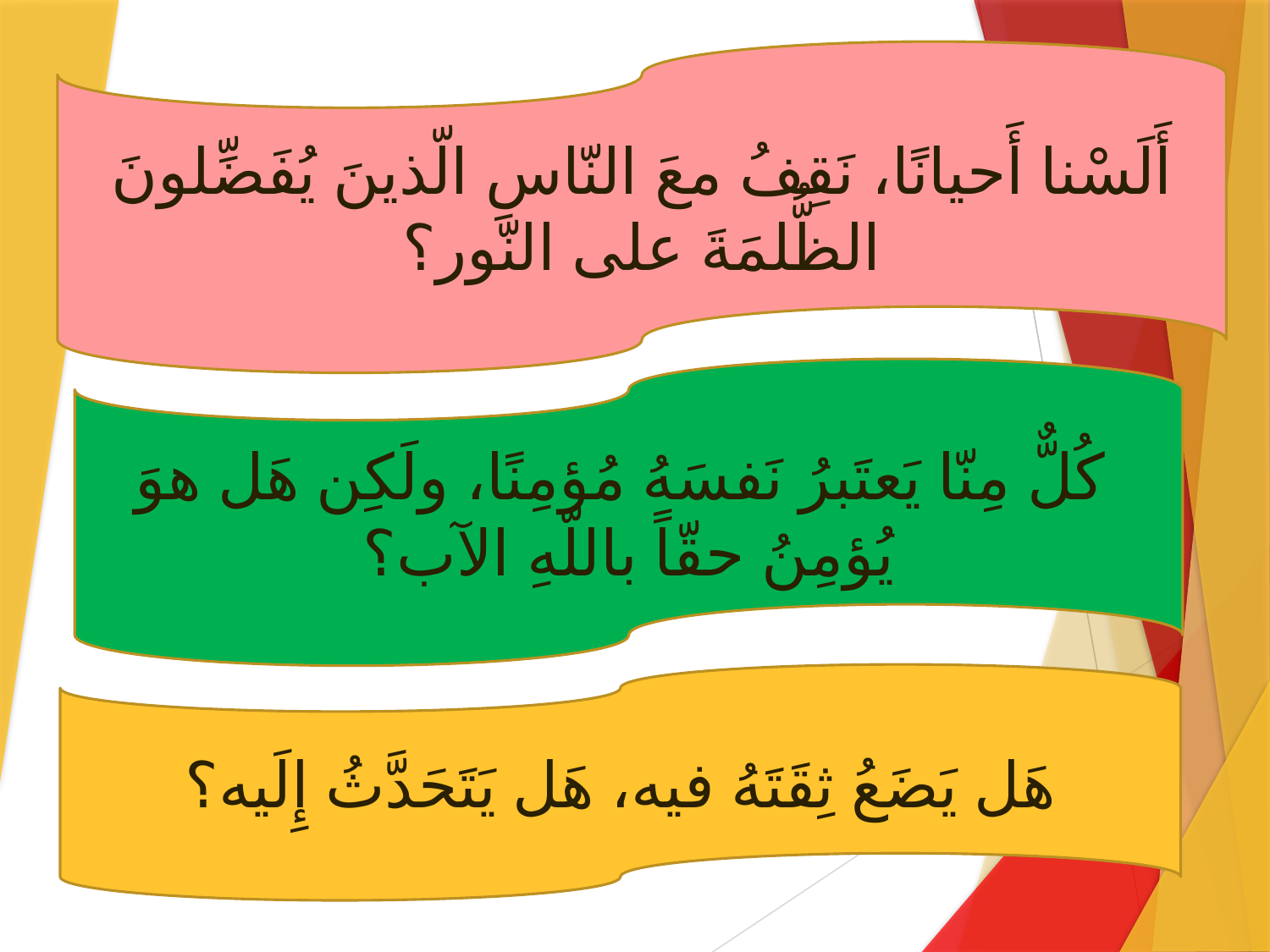

أَلَسْنا أَحيانًا، نَقِفُ معَ النّاسِ الّذينَ يُفَضِّلونَ الظُّلمَةَ على النّور؟

 كُلٌّ مِنّا يَعتَبرُ نَفسَهُ مُؤمِنًا، ولَكِن هَل هوَ يُؤمِنُ حقّاً باللّهِ الآب؟
هَل يَضَعُ ثِقَتَهُ فيه، هَل يَتَحَدَّثُ إِلَيه؟